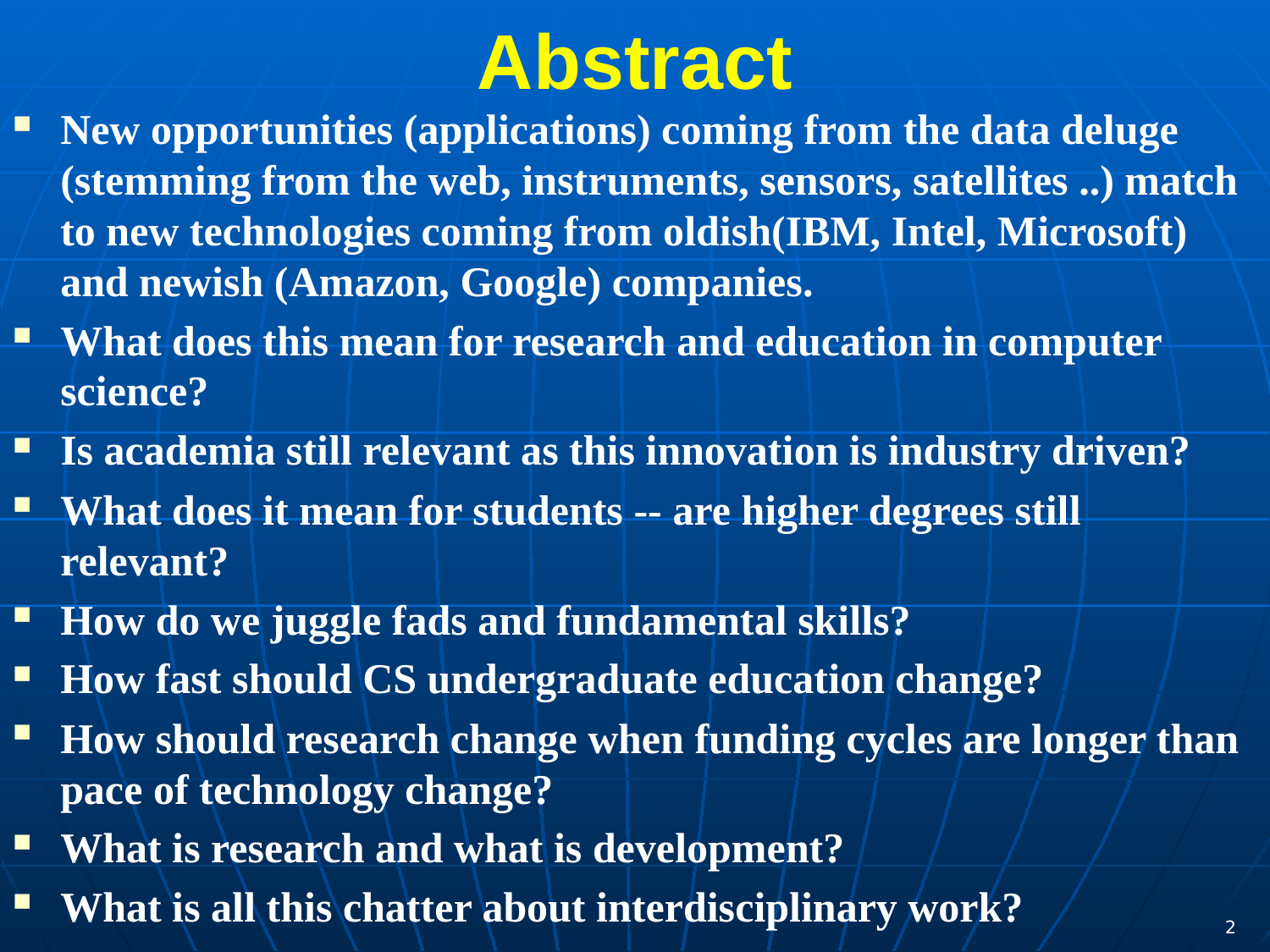

# Abstract
New opportunities (applications) coming from the data deluge (stemming from the web, instruments, sensors, satellites ..) match to new technologies coming from oldish(IBM, Intel, Microsoft) and newish (Amazon, Google) companies.
What does this mean for research and education in computer science?
Is academia still relevant as this innovation is industry driven?
What does it mean for students -- are higher degrees still relevant?
How do we juggle fads and fundamental skills?
How fast should CS undergraduate education change?
How should research change when funding cycles are longer than pace of technology change?
What is research and what is development?
What is all this chatter about interdisciplinary work?
2